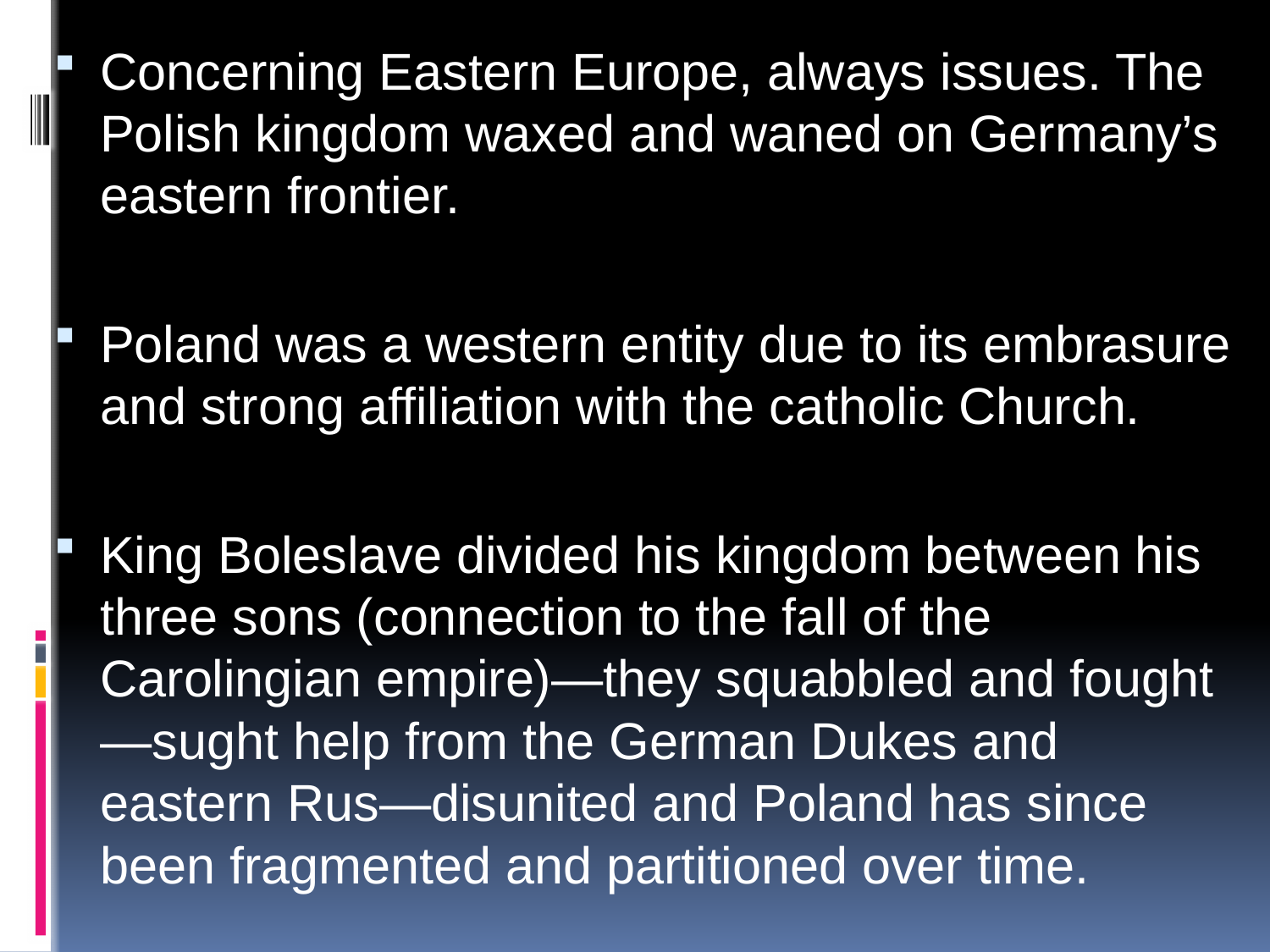

Concerning Eastern Europe, always issues. The Polish kingdom waxed and waned on Germany’s eastern frontier.

Poland was a western entity due to its embrasure and strong affiliation with the catholic Church.

King Boleslave divided his kingdom between his three sons (connection to the fall of the Carolingian empire)—they squabbled and fought—sught help from the German Dukes and eastern Rus—disunited and Poland has since been fragmented and partitioned over time.